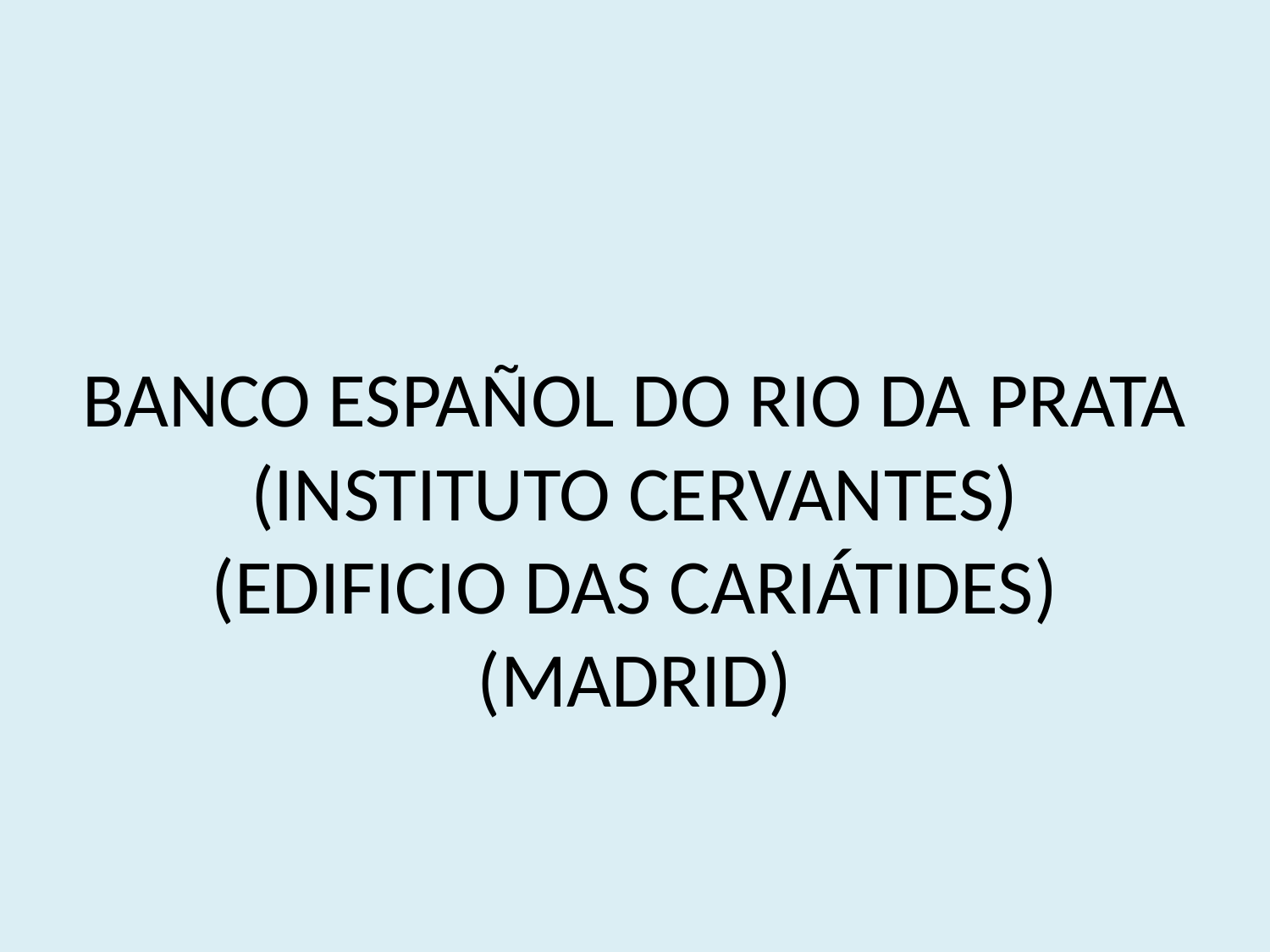

BANCO ESPAÑOL DO RIO DA PRATA
(INSTITUTO CERVANTES)
(EDIFICIO DAS CARIÁTIDES)
(MADRID)